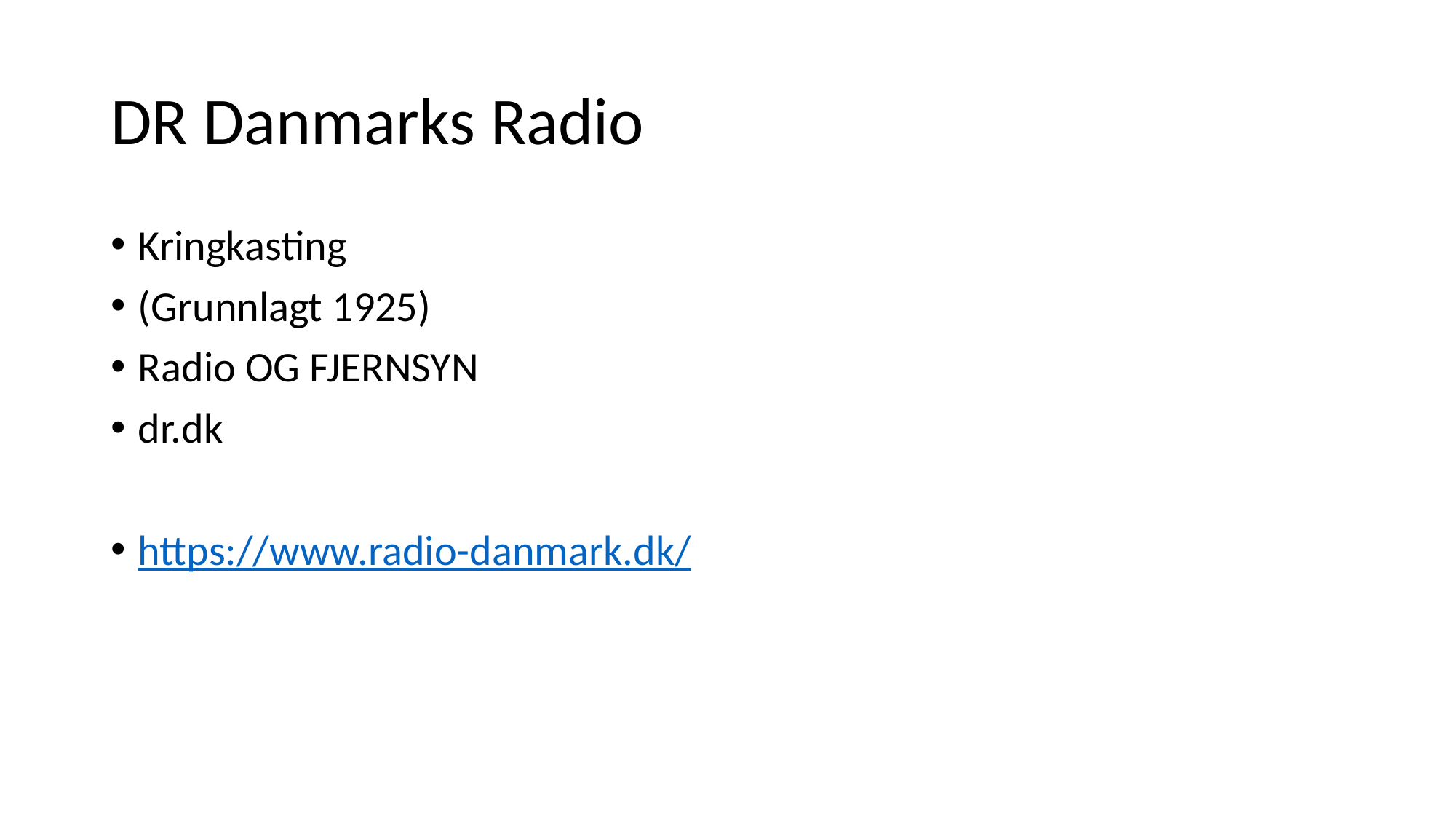

# DR Danmarks Radio
Kringkasting
(Grunnlagt 1925)
Radio OG FJERNSYN
dr.dk

https://www.radio-danmark.dk/